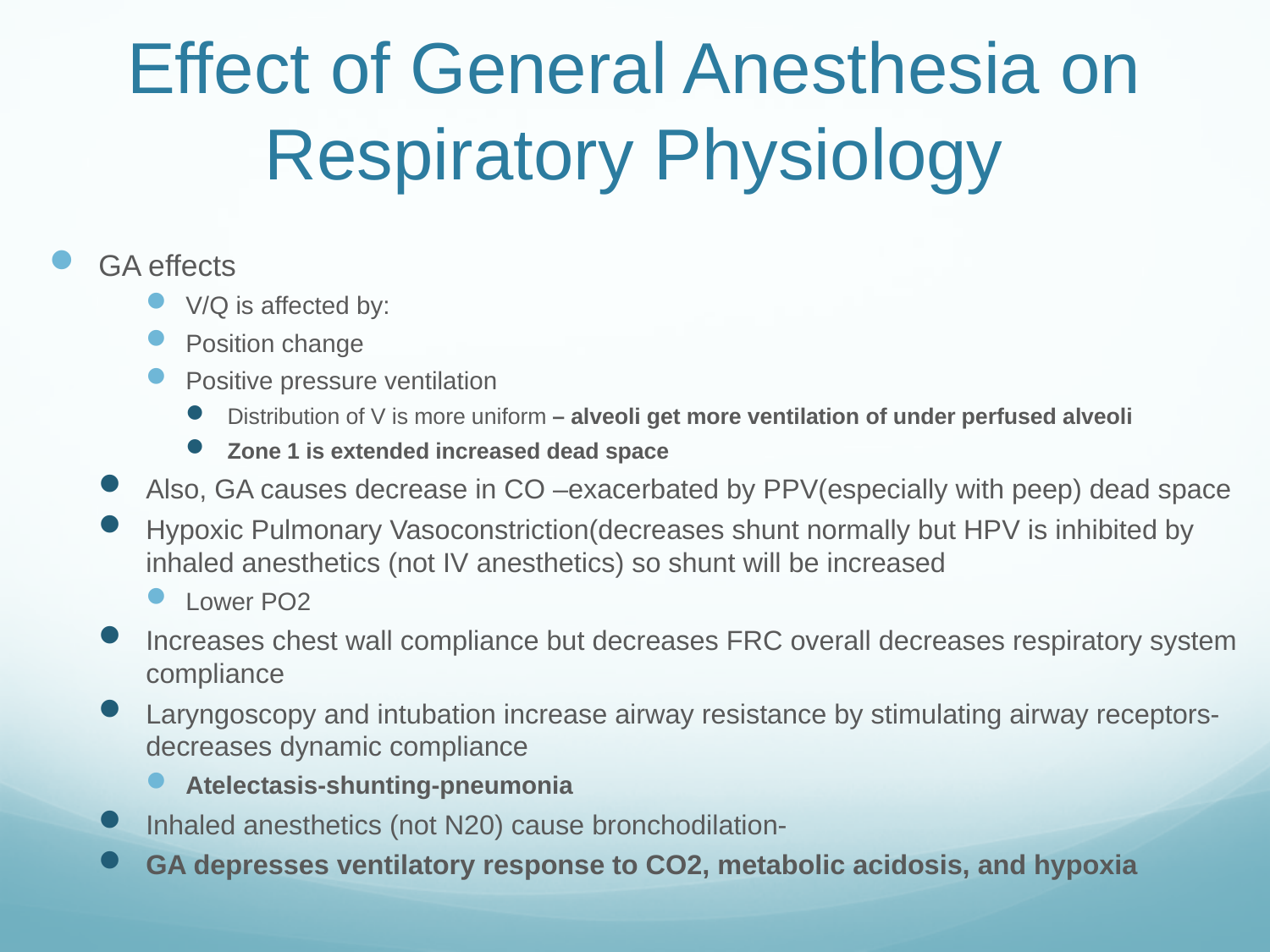

# Effect of General Anesthesia on Respiratory Physiology

GA effects
V/Q is affected by:
Position change
Positive pressure ventilation
Distribution of V is more uniform – alveoli get more ventilation of under perfused alveoli
Zone 1 is extended increased dead space
Also, GA causes decrease in CO –exacerbated by PPV(especially with peep) dead space
Hypoxic Pulmonary Vasoconstriction(decreases shunt normally but HPV is inhibited by inhaled anesthetics (not IV anesthetics) so shunt will be increased
Lower PO2
Increases chest wall compliance but decreases FRC overall decreases respiratory system compliance
Laryngoscopy and intubation increase airway resistance by stimulating airway receptors- decreases dynamic compliance
Atelectasis-shunting-pneumonia
Inhaled anesthetics (not N20) cause bronchodilation-
GA depresses ventilatory response to CO2, metabolic acidosis, and hypoxia